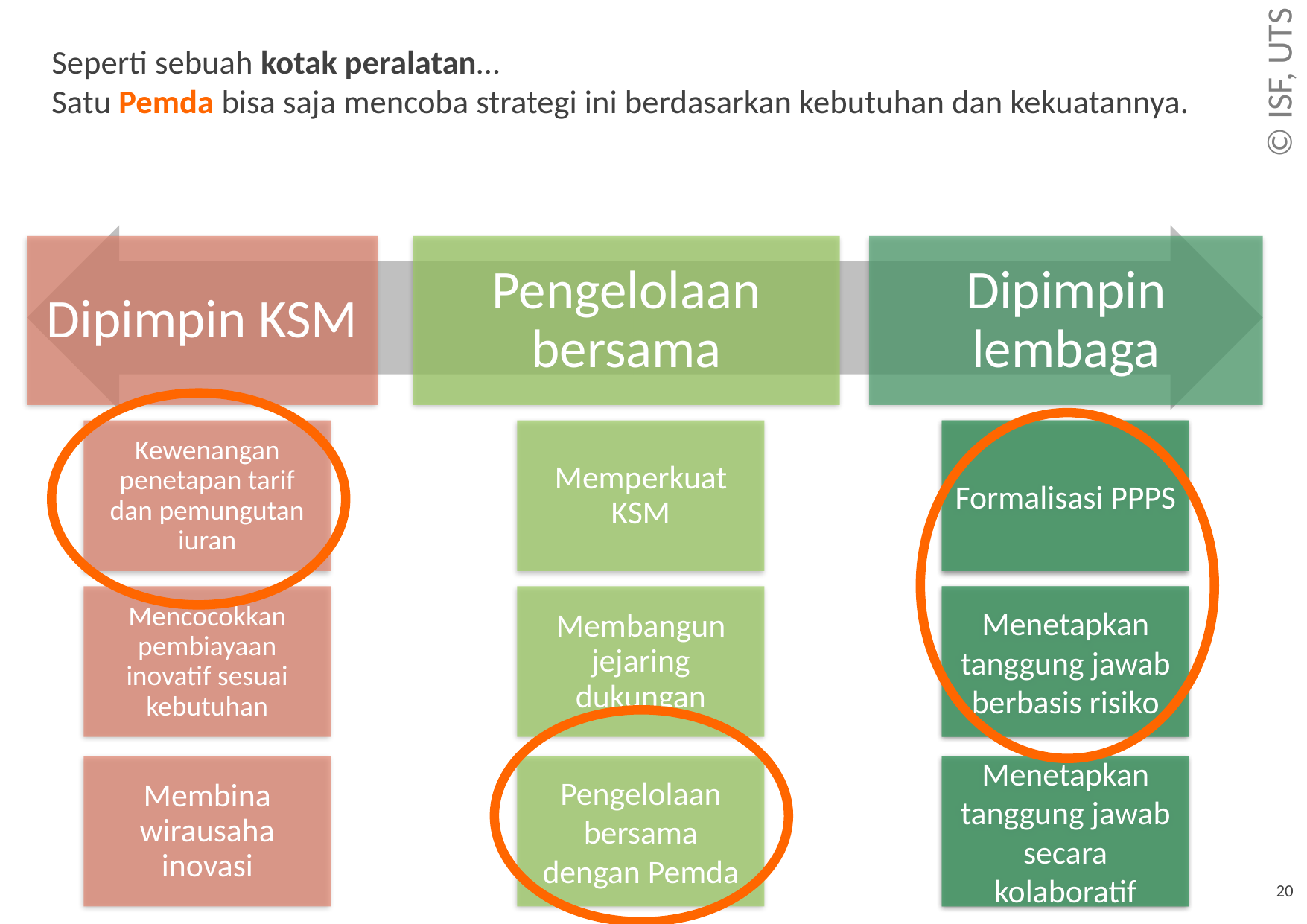

# Seperti sebuah kotak peralatan… Satu Pemda bisa saja mencoba strategi ini berdasarkan kebutuhan dan kekuatannya.

Dipimpin KSM

Pengelolaan bersama

Dipimpin lembaga

Kewenangan penetapan tarif dan pemungutan iuran

Memperkuat KSM

Formalisasi PPPS

Membangun jejaring dukungan

Mencocokkan pembiayaan inovatif sesuai kebutuhan

Menetapkan tanggung jawab berbasis risiko

Pengelolaan bersama dengan Pemda

Menetapkan tanggung jawab secara kolaboratif

Membina wirausaha inovasi
20